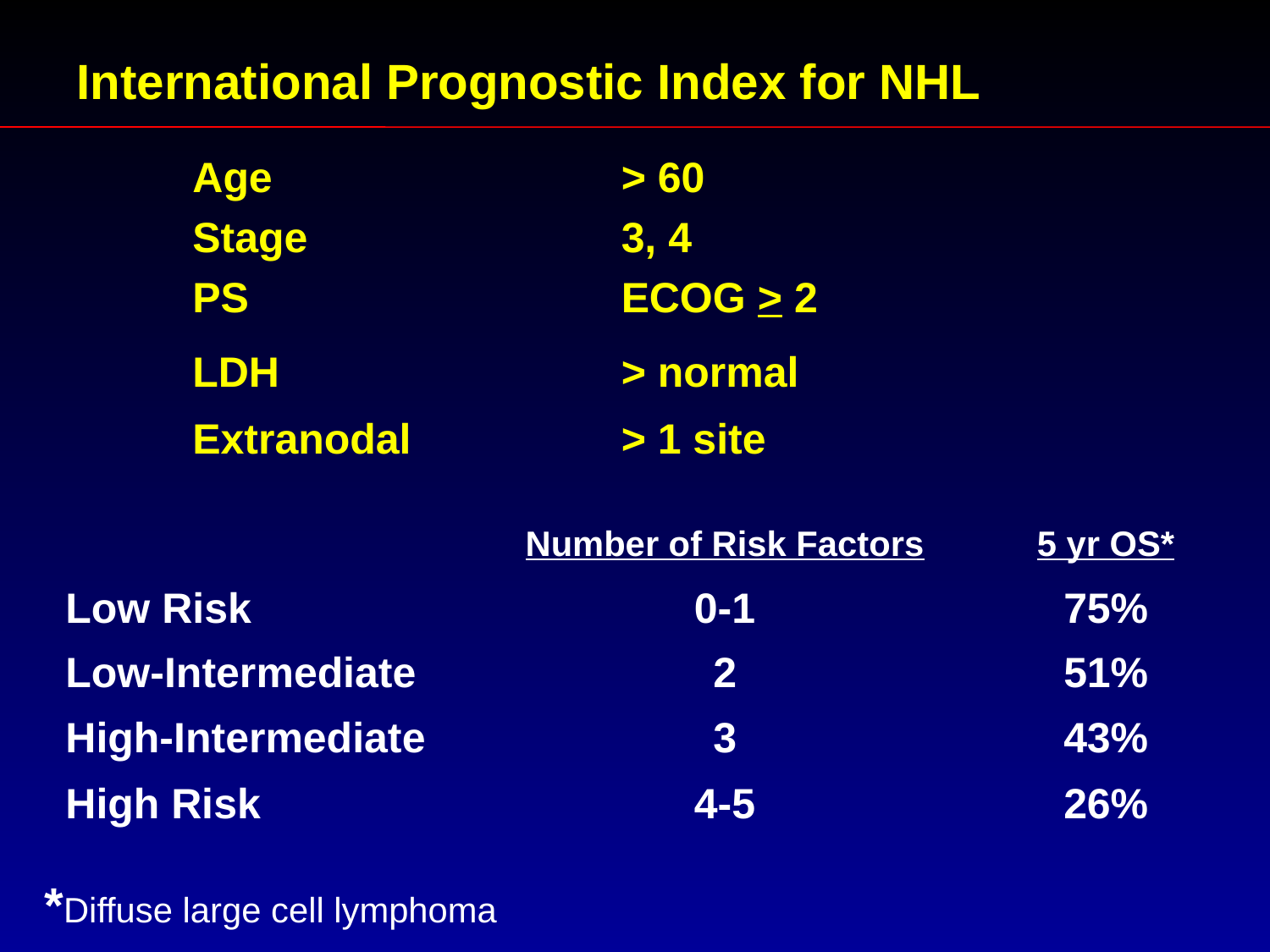

# International Prognostic Index for NHL

| Age | > 60 |
| --- | --- |
| Stage | 3, 4 |
| PS | ECOG > 2 |
| LDH | > normal |
| Extranodal | > 1 site |
|  | Number of Risk Factors | 5 yr OS\* |
| --- | --- | --- |
| Low Risk | 0-1 | 75% |
| Low-Intermediate | 2 | 51% |
| High-Intermediate | 3 | 43% |
| High Risk | 4-5 | 26% |
*Diffuse large cell lymphoma